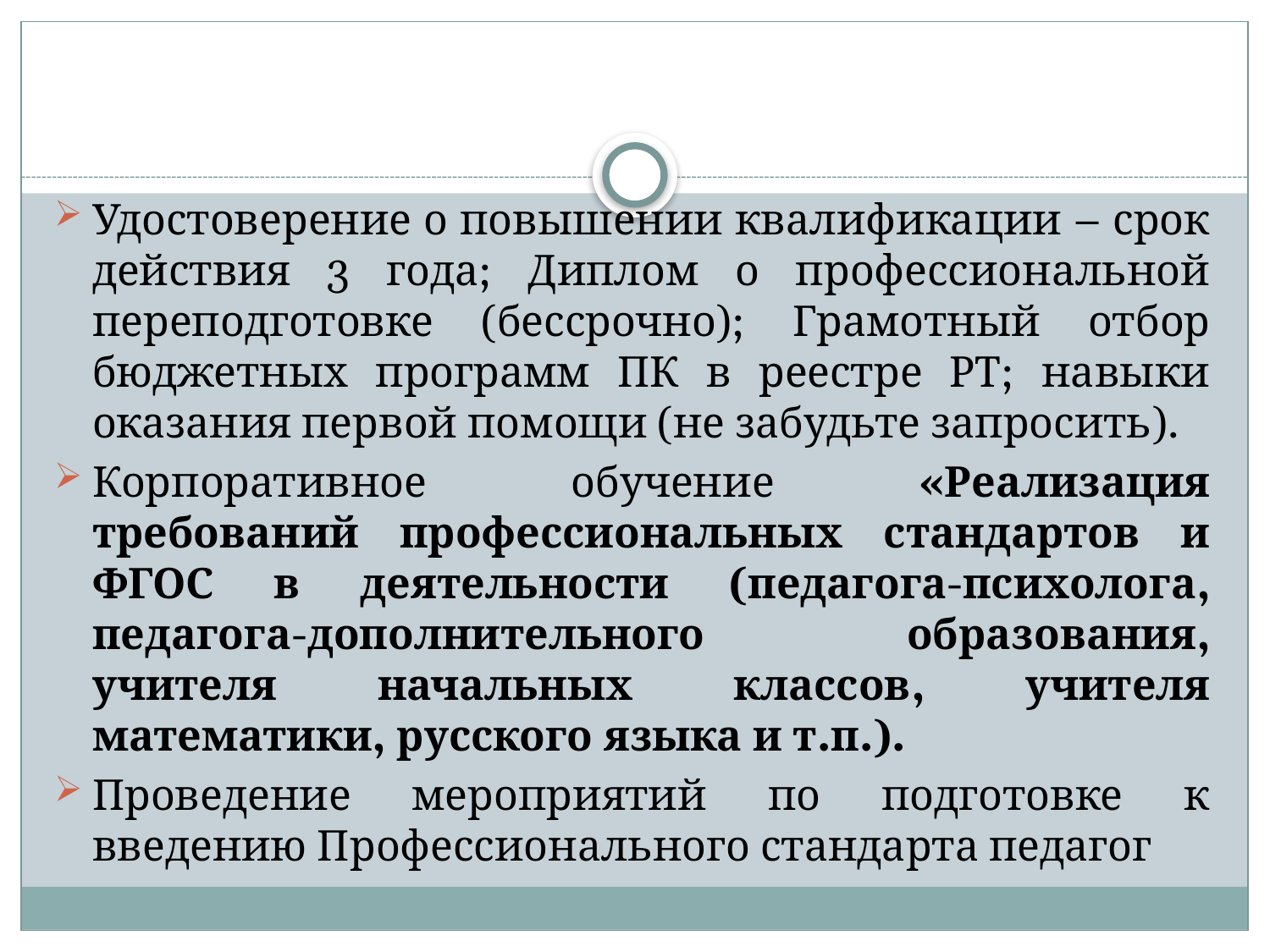

#
Удостоверение о повышении квалификации – срок действия 3 года; Диплом о профессиональной переподготовке (бессрочно); Грамотный отбор бюджетных программ ПК в реестре РТ; навыки оказания первой помощи (не забудьте запросить).
Корпоративное обучение «Реализация требований профессиональных стандартов и ФГОС в деятельности (педагога-психолога, педагога-дополнительного образования, учителя начальных классов, учителя математики, русского языка и т.п.).
Проведение мероприятий по подготовке к введению Профессионального стандарта педагог